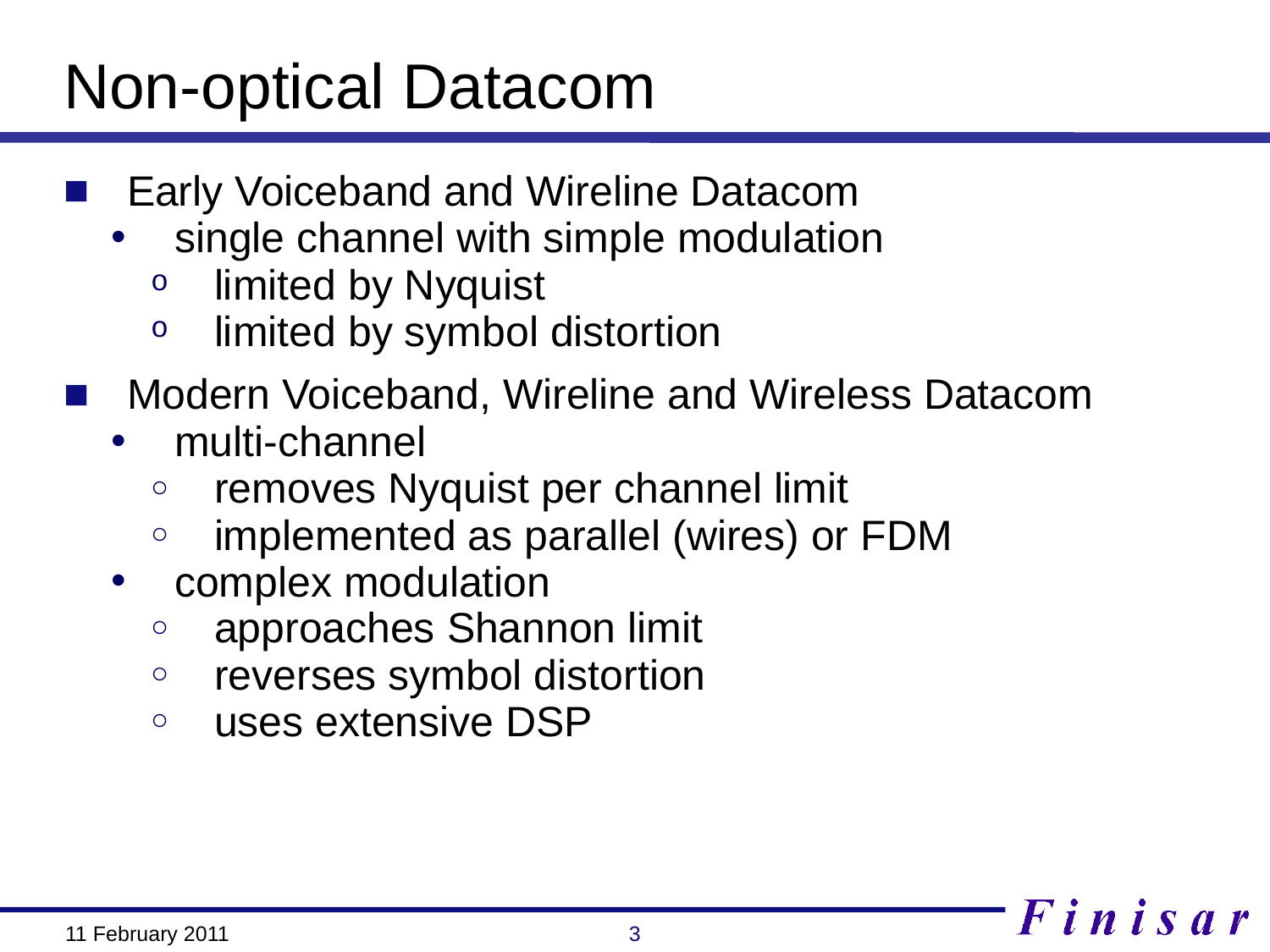

Non-optical Datacom
Early Voiceband and Wireline Datacom
single channel with simple modulation
limited by Nyquist
limited by symbol distortion
Modern Voiceband, Wireline and Wireless Datacom
multi-channel
removes Nyquist per channel limit
implemented as parallel (wires) or FDM
complex modulation
approaches Shannon limit
reverses symbol distortion
uses extensive DSP
3